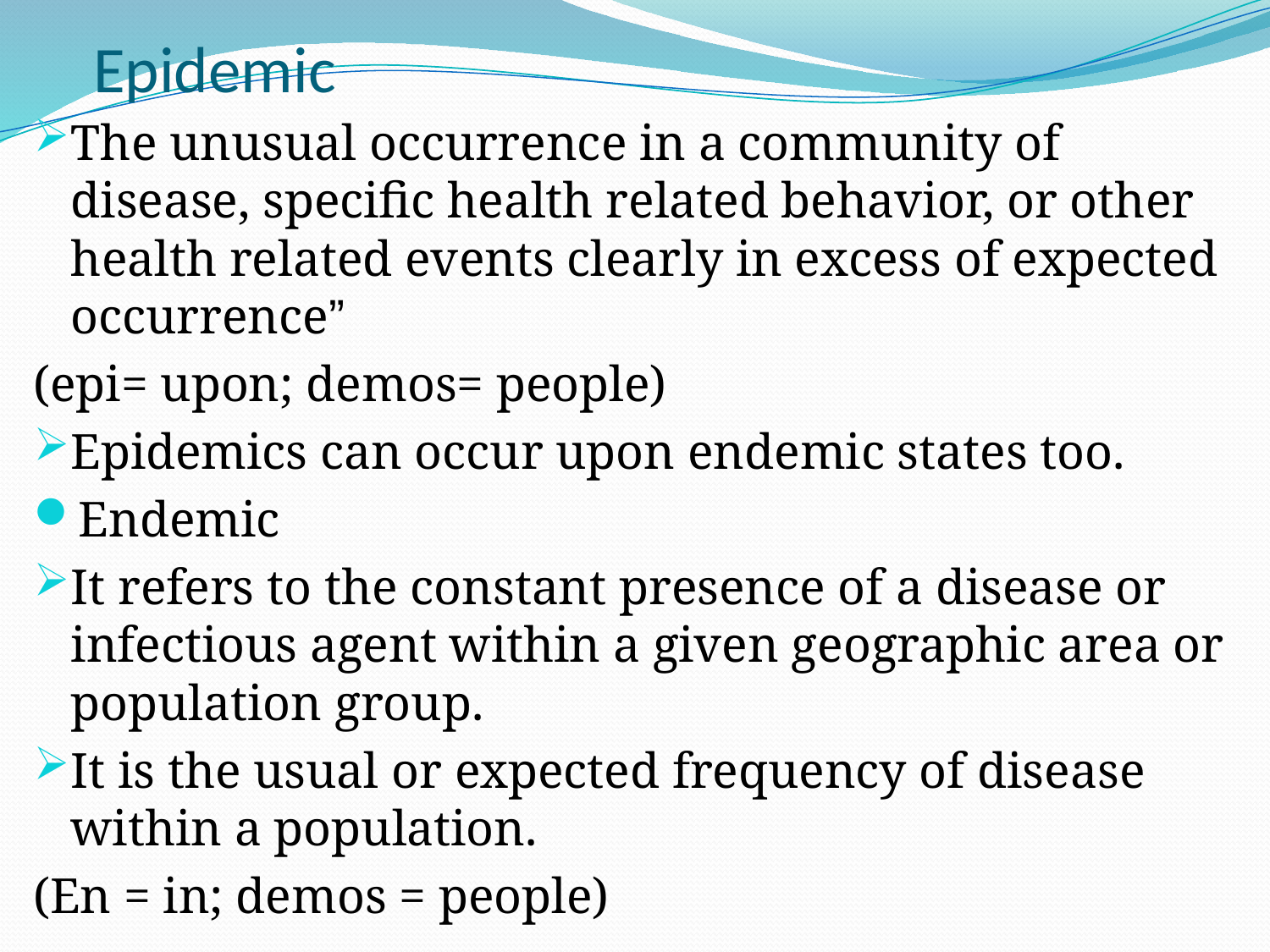

# Epidemic
The unusual occurrence in a community of disease, specific health related behavior, or other health related events clearly in excess of expected occurrence”
(epi= upon; demos= people)
Epidemics can occur upon endemic states too.
Endemic
It refers to the constant presence of a disease or infectious agent within a given geographic area or population group.
It is the usual or expected frequency of disease within a population.
(En = in; demos = people)